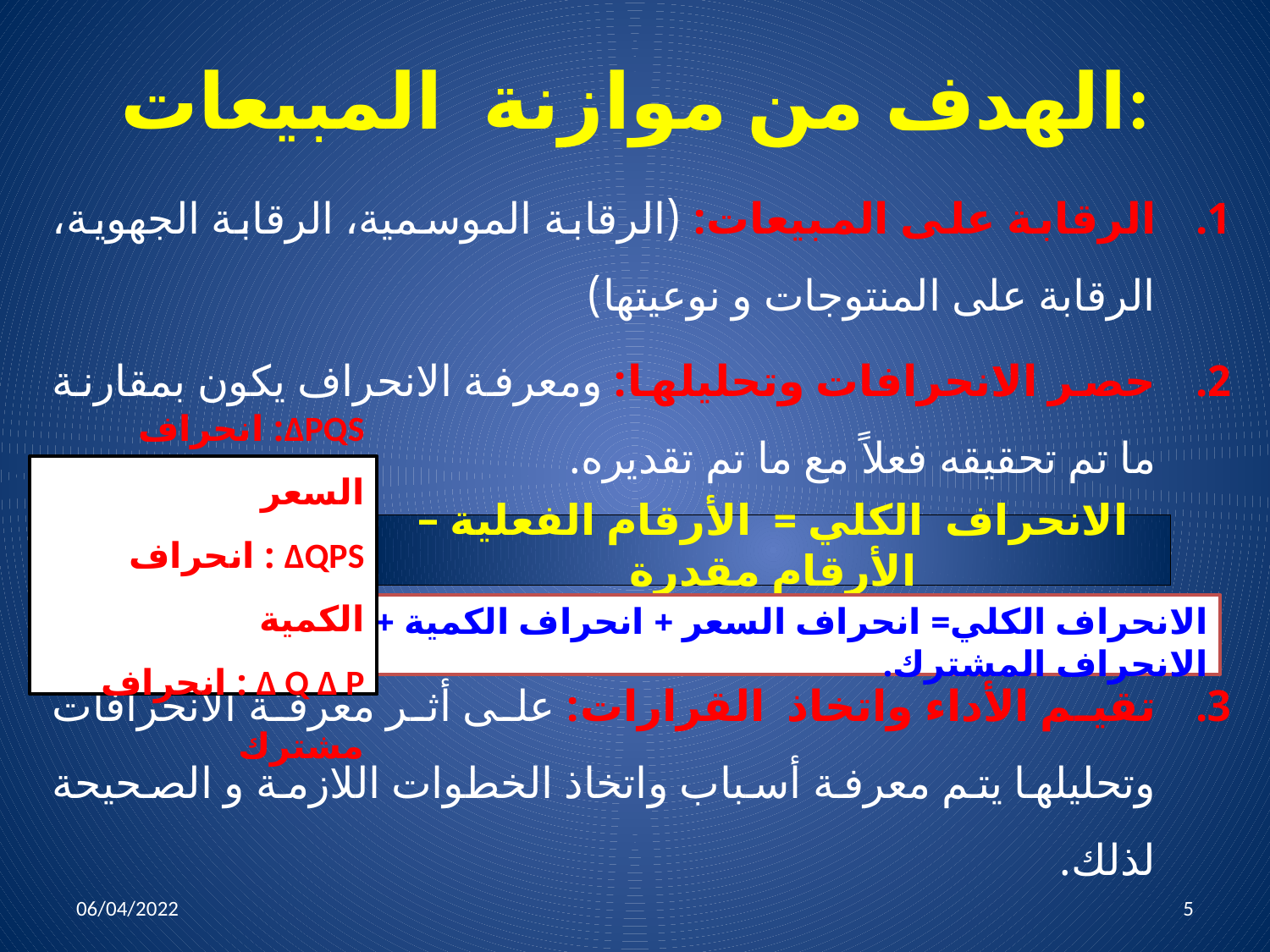

# الهدف من موازنة  المبيعات:
الرقابة على المبيعات: (الرقابة الموسمية، الرقابة الجهوية، الرقابة على المنتوجات و نوعيتها)
حصر الانحرافات وتحليلها: ومعرفة الانحراف يكون بمقارنة ما تم تحقيقه فعلاً مع ما تم تقديره.

تقيم الأداء واتخاذ  القرارات: على أثر معرفة الانحرافات وتحليلها يتم معرفة أسباب واتخاذ الخطوات اللازمة و الصحيحة لذلك.

ΔPQS: انحراف  السعر
ΔQPS : انحراف  الكمية
Δ Q Δ P : انحراف مشترك

الانحراف  الكلي =  الأرقام الفعلية – الأرقام مقدرة

الانحراف الكلي= انحراف السعر + انحراف الكمية + الانحراف المشترك.

06/04/2022
5